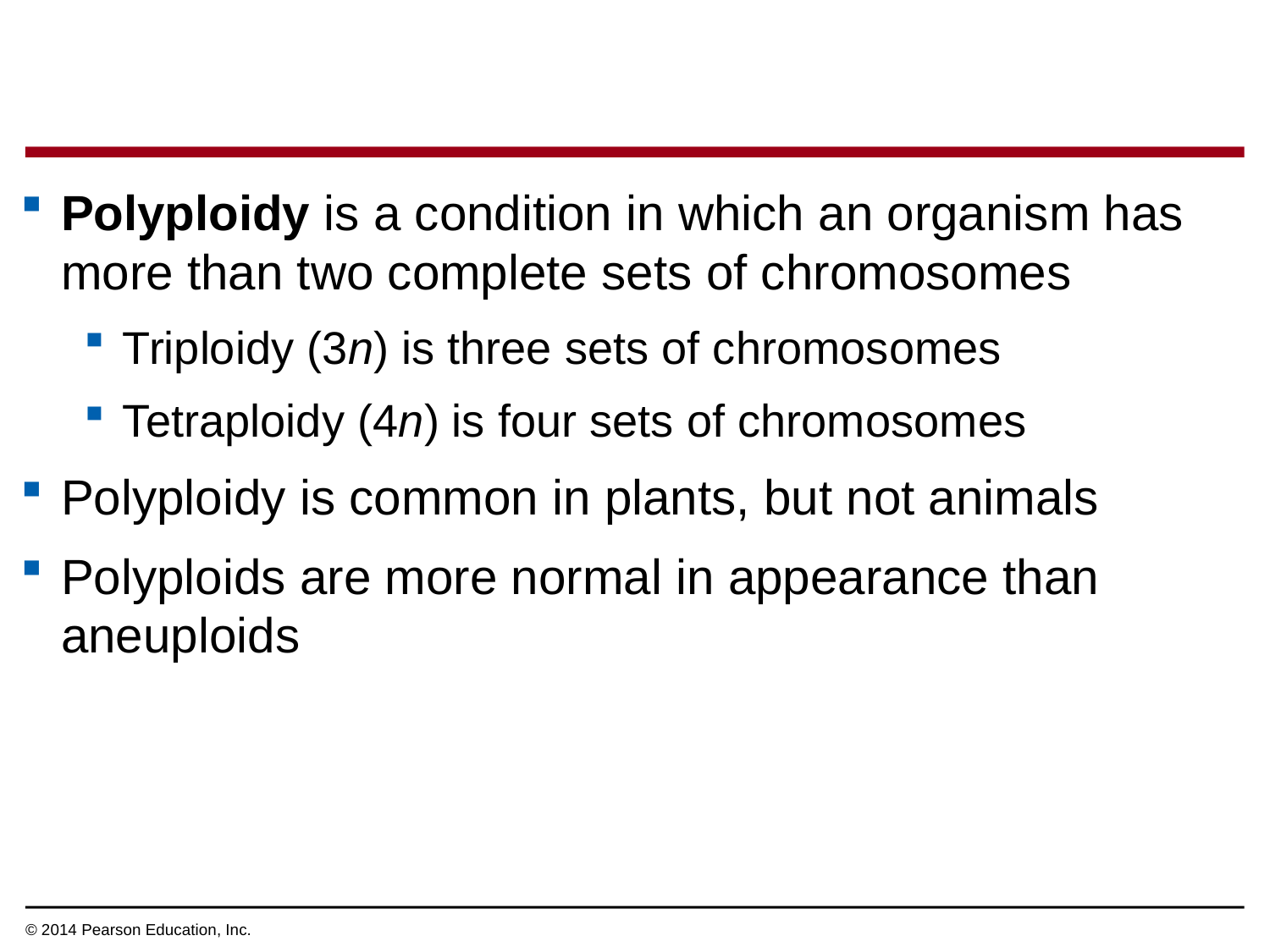

Polyploidy is a condition in which an organism has more than two complete sets of chromosomes
Triploidy (3n) is three sets of chromosomes
Tetraploidy (4n) is four sets of chromosomes
Polyploidy is common in plants, but not animals
Polyploids are more normal in appearance than aneuploids